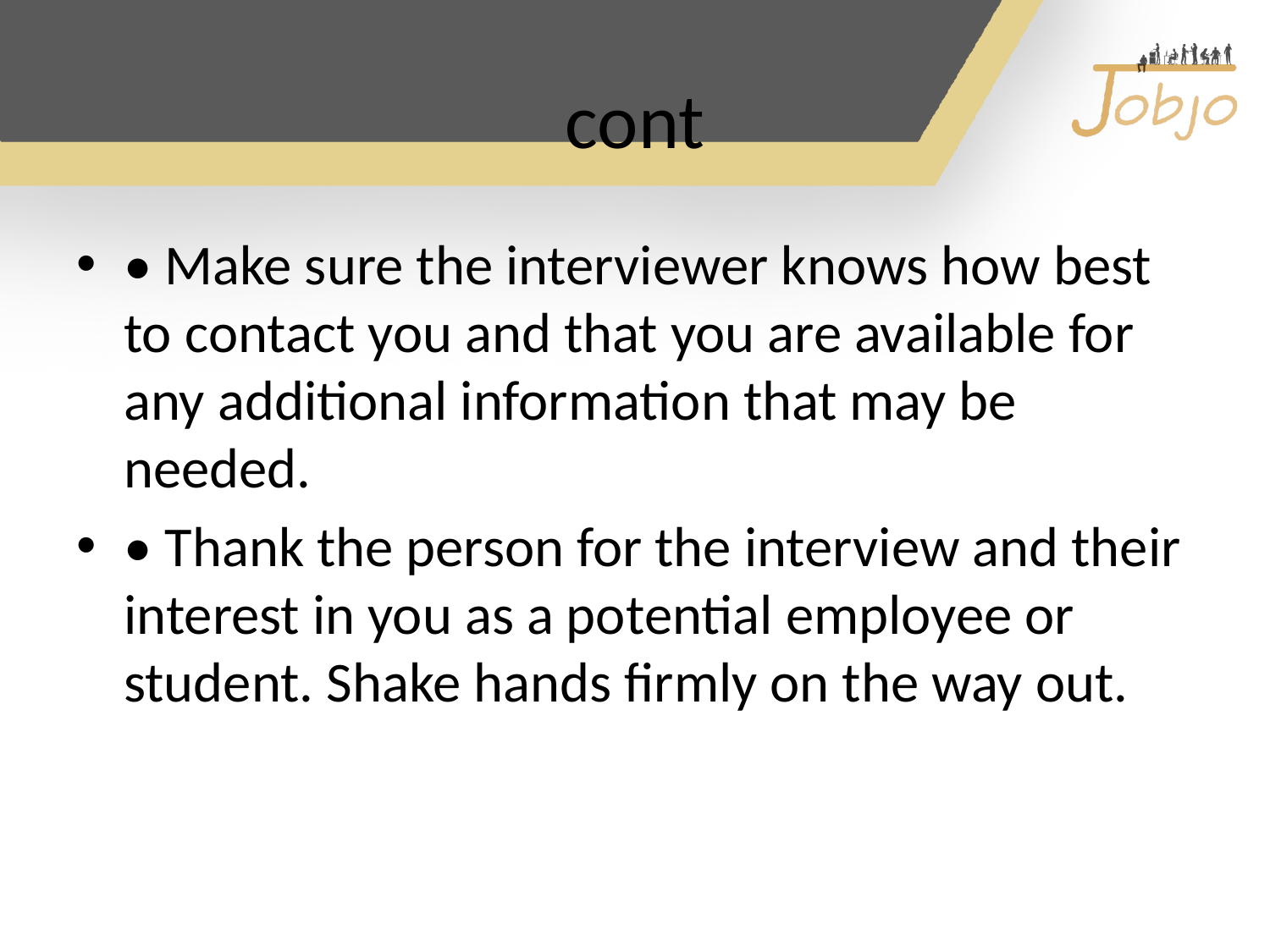

# cont
• Make sure the interviewer knows how best to contact you and that you are available for any additional information that may be needed.
• Thank the person for the interview and their interest in you as a potential employee or student. Shake hands firmly on the way out.